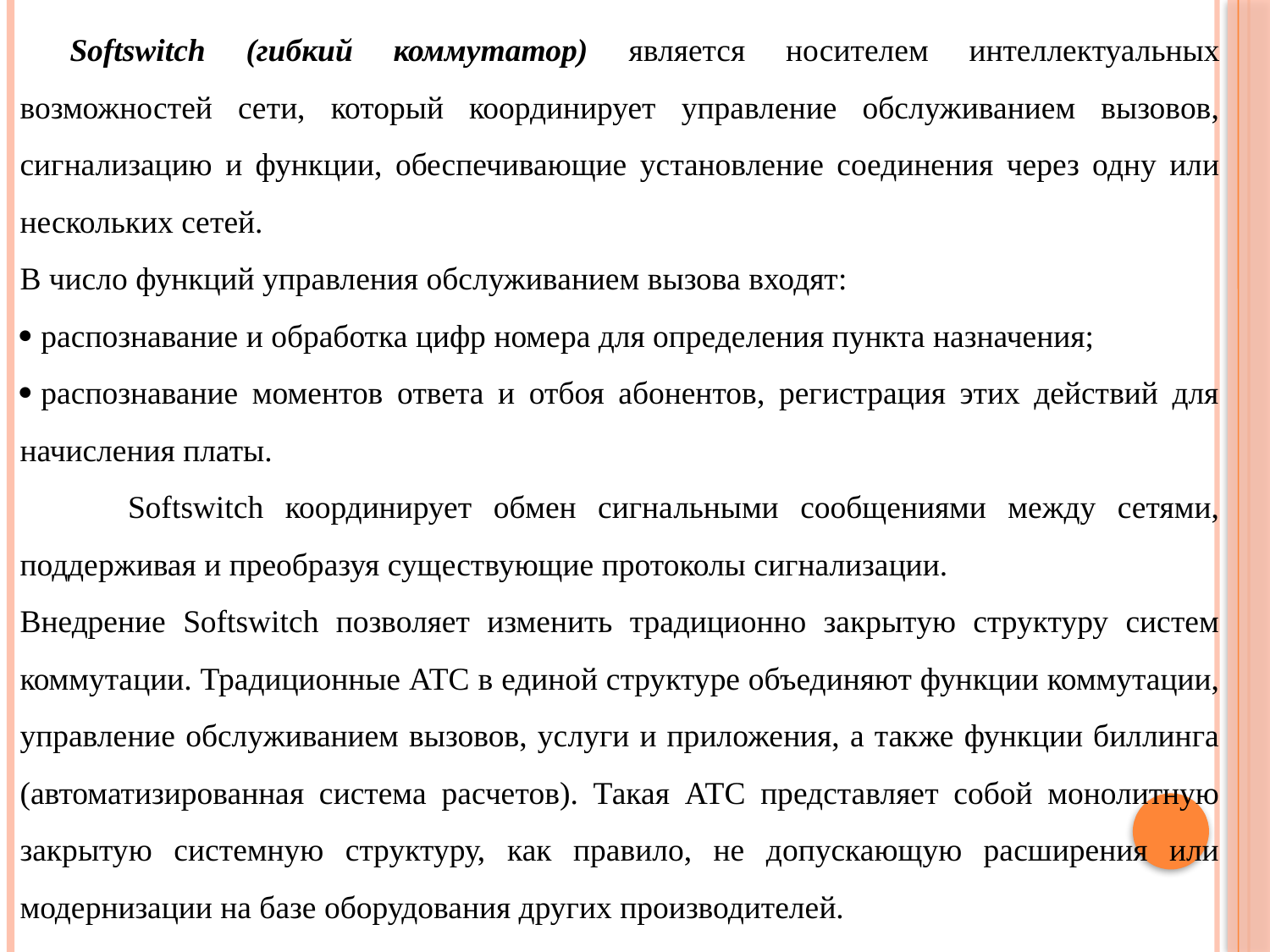

Softswitch (гибкий коммутатор) является носителем интеллектуальных возможностей сети, который координирует управление обслуживанием вызовов, сигнализацию и функции, обеспечивающие установление соединения через одну или нескольких сетей.
В число функций управления обслуживанием вызова входят:
• распознавание и обработка цифр номера для определения пункта назначения;
• распознавание моментов ответа и отбоя абонентов, регистрация этих действий для начисления платы.
     Softswitch координирует обмен сигнальными сообщениями между сетями, поддерживая и преобразуя существующие протоколы сигнализации.
Внедрение Softswitch позволяет изменить традиционно закрытую структуру систем коммутации. Традиционные АТС в единой структуре объединяют функции коммутации, управление обслуживанием вызовов, услуги и приложения, а также функции биллинга (автоматизированная система расчетов). Такая АТС представляет собой монолитную закрытую системную структуру, как правило, не допускающую расширения или модернизации на базе оборудования других производителей.